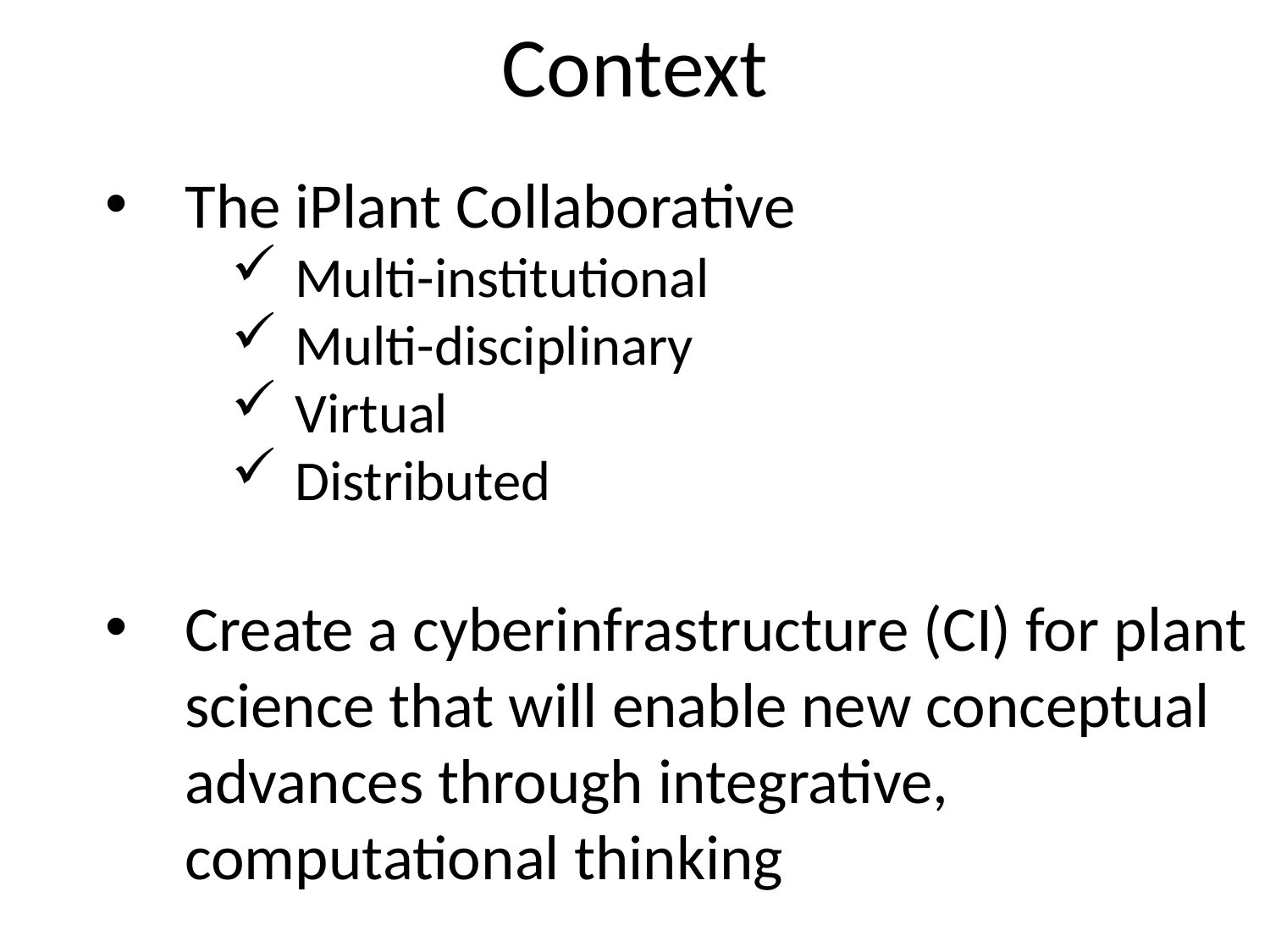

# Context
The iPlant Collaborative
Multi-institutional
Multi-disciplinary
Virtual
Distributed

Create a cyberinfrastructure (CI) for plant science that will enable new conceptual advances through integrative, computational thinking